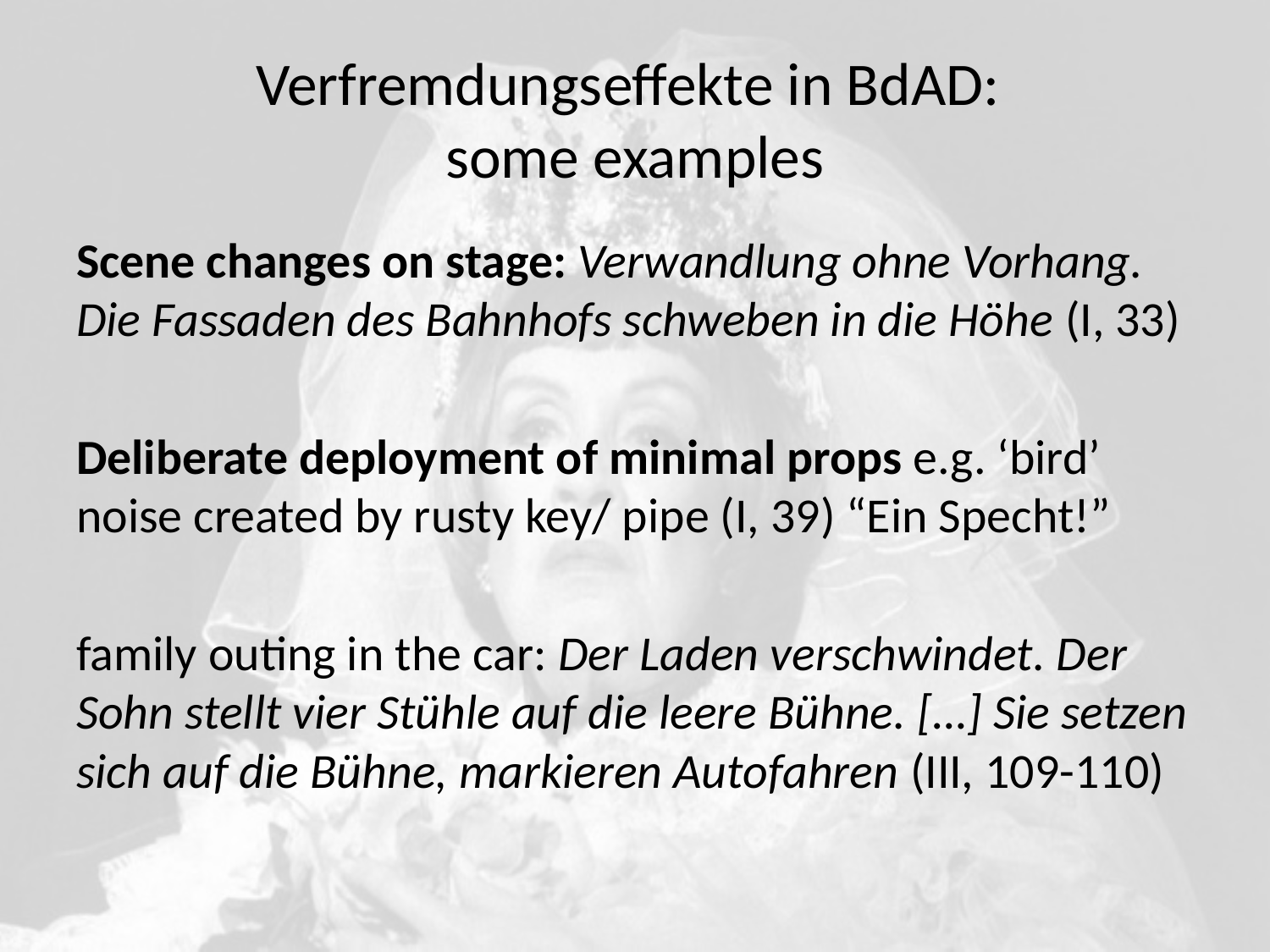

# Verfremdungseffekte in BdAD: some examples
Scene changes on stage: Verwandlung ohne Vorhang. Die Fassaden des Bahnhofs schweben in die Höhe (I, 33)

Deliberate deployment of minimal props e.g. ‘bird’ noise created by rusty key/ pipe (I, 39) “Ein Specht!”

family outing in the car: Der Laden verschwindet. Der Sohn stellt vier Stühle auf die leere Bühne. […] Sie setzen sich auf die Bühne, markieren Autofahren (III, 109-110)